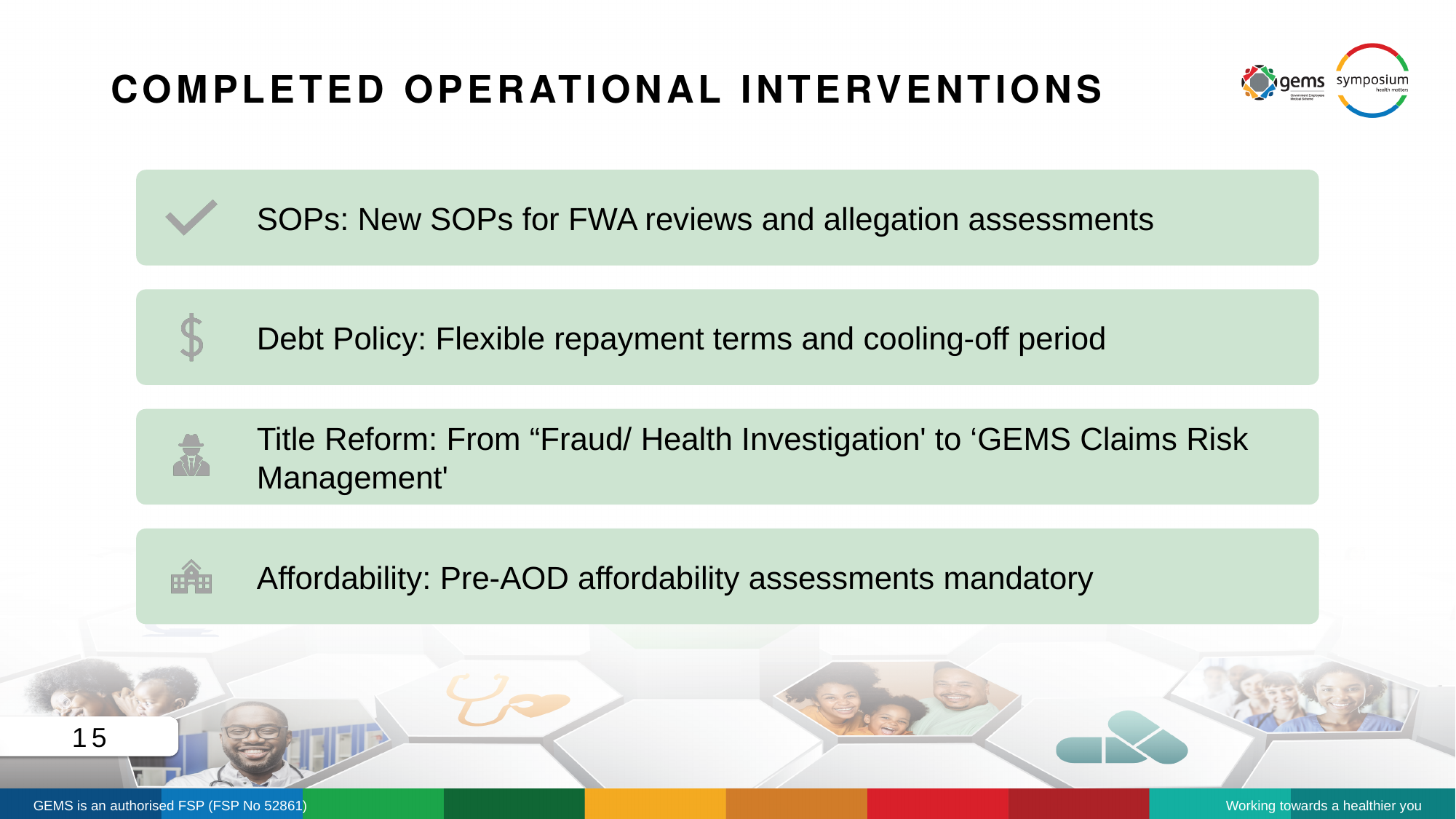

# Completed Operational Interventions
SOPs: New SOPs for FWA reviews and allegation assessments
Debt Policy: Flexible repayment terms and cooling-off period
Title Reform: From “Fraud/ Health Investigation' to ‘GEMS Claims Risk Management'
Affordability: Pre-AOD affordability assessments mandatory